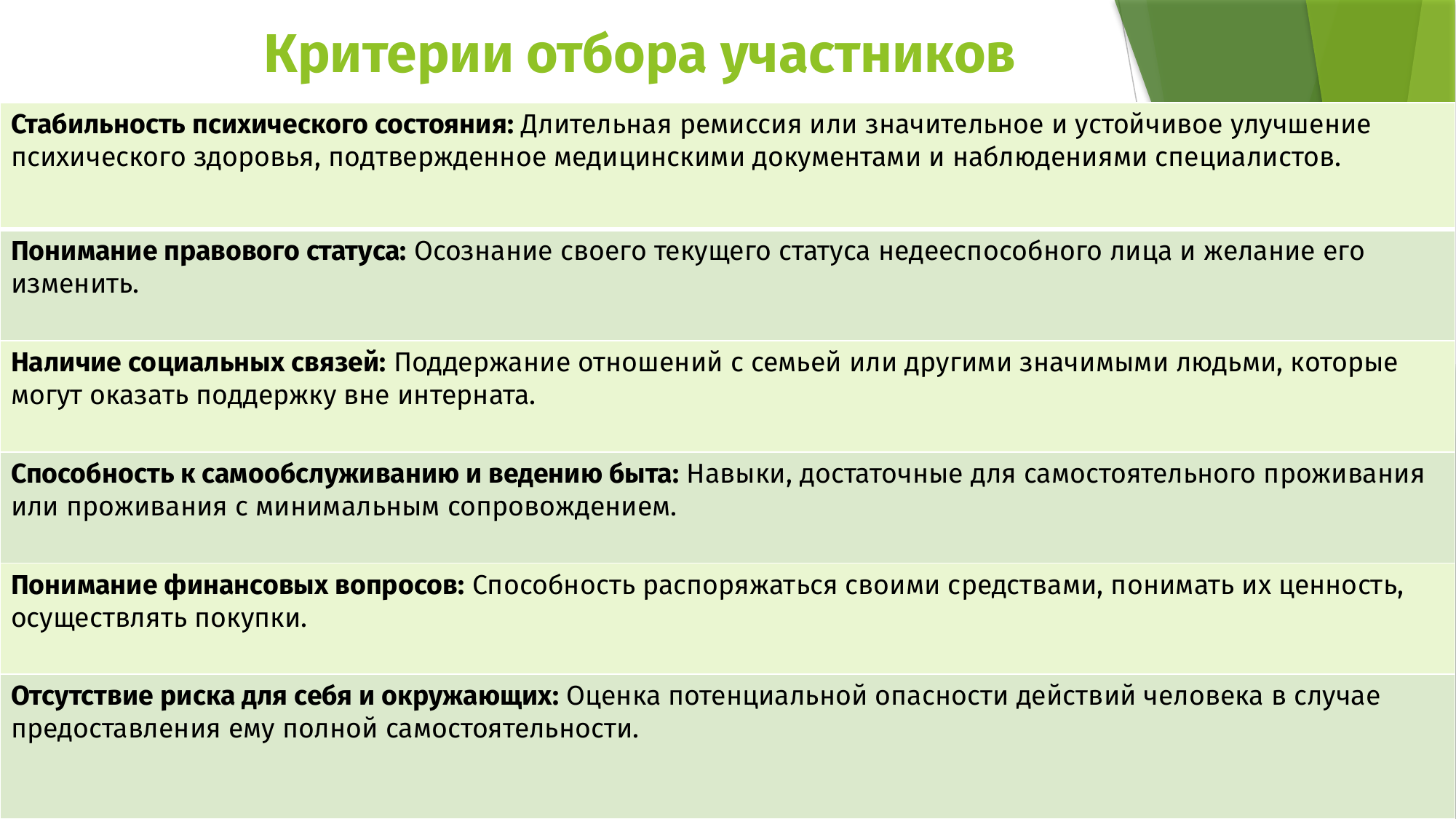

# Критерии отбора участников
| Стабильность психического состояния: Длительная ремиссия или значительное и устойчивое улучшение психического здоровья, подтвержденное медицинскими документами и наблюдениями специалистов. |
| --- |
| Понимание правового статуса: Осознание своего текущего статуса недееспособного лица и желание его изменить. |
| Наличие социальных связей: Поддержание отношений с семьей или другими значимыми людьми, которые могут оказать поддержку вне интерната. |
| Способность к самообслуживанию и ведению быта: Навыки, достаточные для самостоятельного проживания или проживания с минимальным сопровождением. |
| Понимание финансовых вопросов: Способность распоряжаться своими средствами, понимать их ценность, осуществлять покупки. |
| Отсутствие риска для себя и окружающих: Оценка потенциальной опасности действий человека в случае предоставления ему полной самостоятельности. |